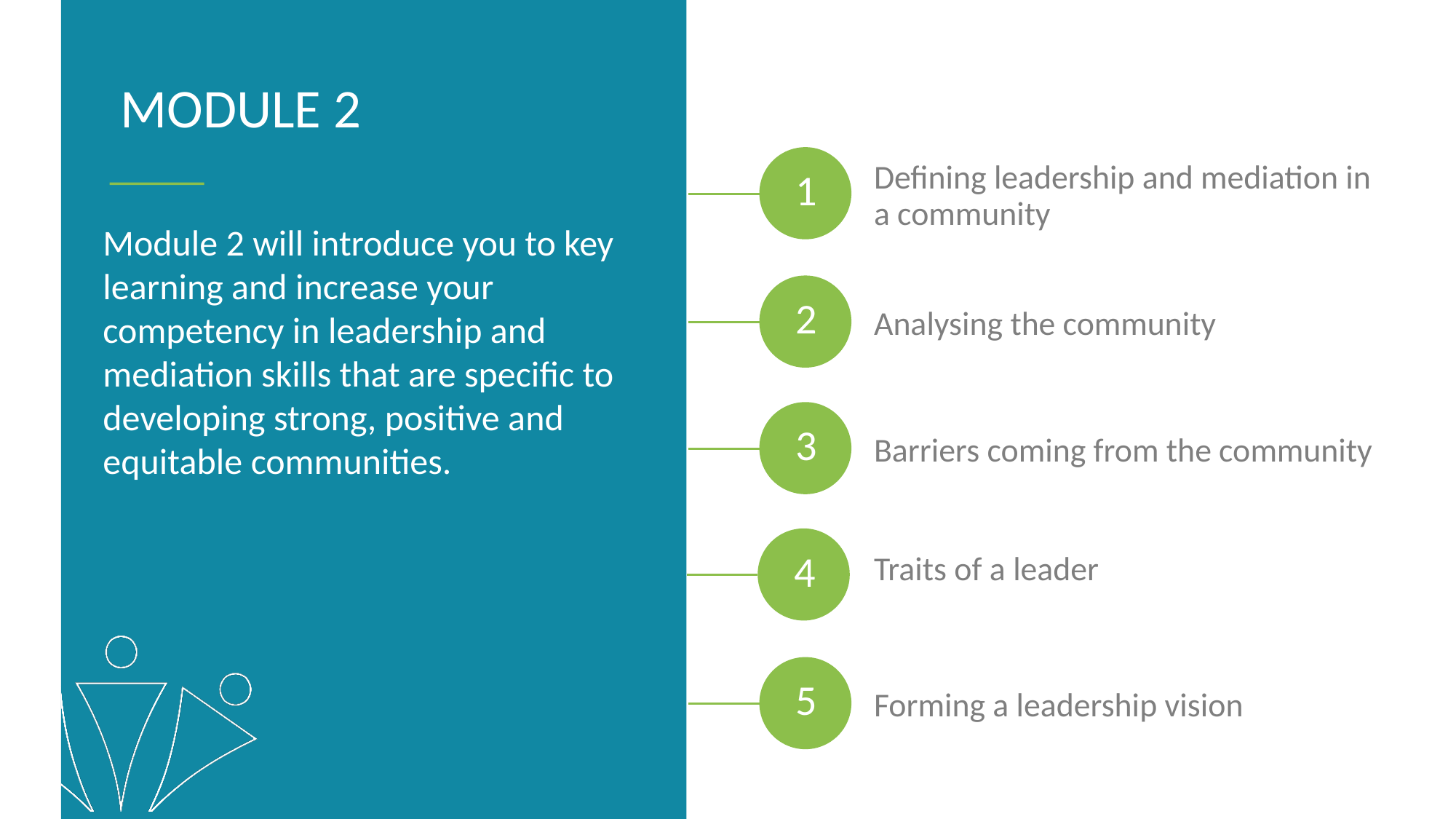

MODULE 2

Defining leadership and mediation in a community
1
Module 2 will introduce you to key learning and increase your  competency in leadership and mediation skills that are specific to developing strong, positive and equitable communities.
Analysing the community
2
Barriers coming from the community
3
4
Traits of a leader

Forming a leadership vision
5